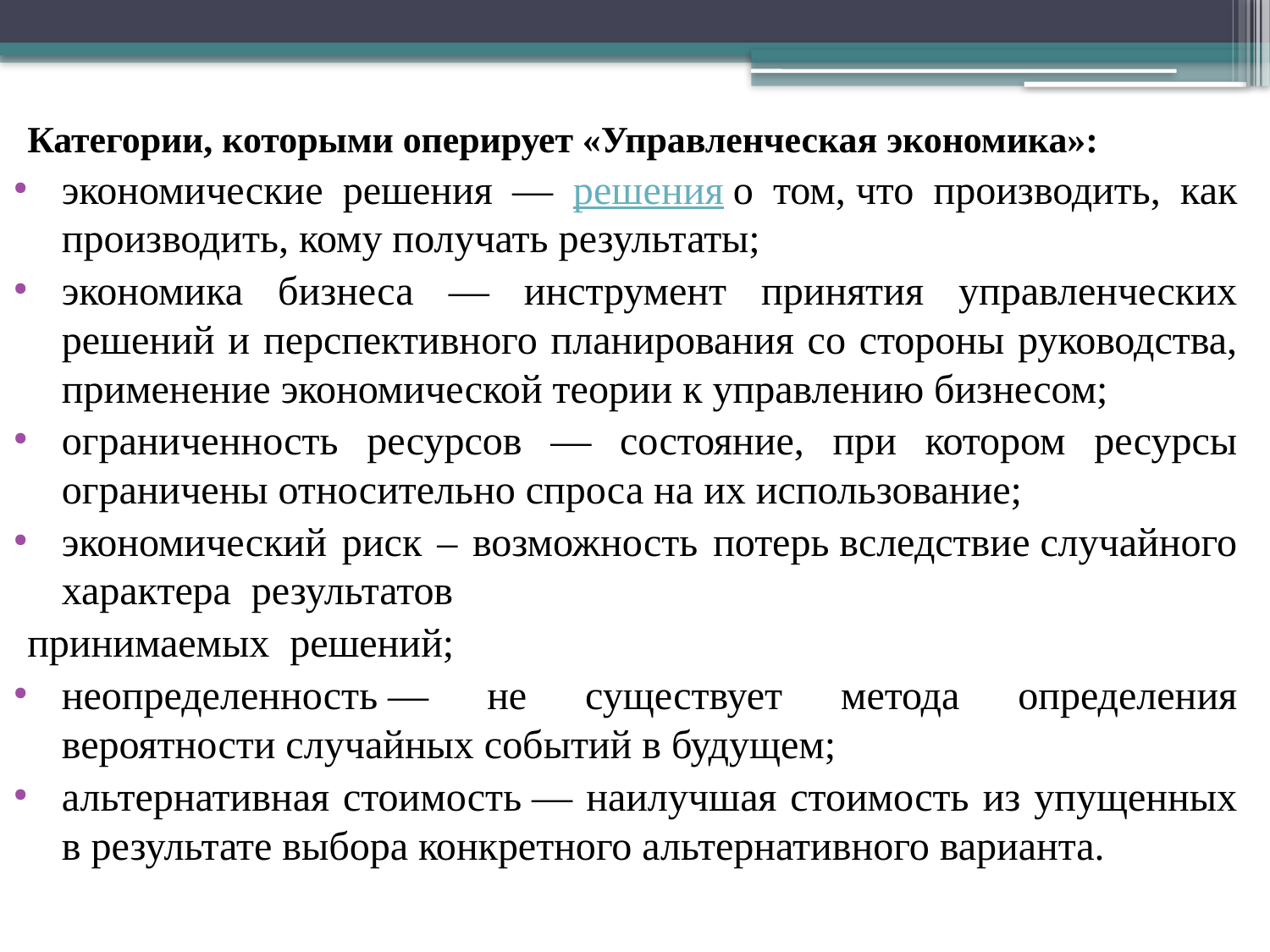

Категории, которыми оперирует «Управленческая экономика»:
экономические решения — решения о том, что производить, как производить, кому получать результаты;
экономика бизнеса — инструмент принятия управленческих решений и перспективного планирования со стороны руководства, применение экономической теории к управлению бизнесом;
ограниченность ресурсов — состояние, при котором ресурсы ограничены относительно спроса на их использование;
экономический риск – возможность потерь вследствие случайного характера  результатов
принимаемых  решений;
неопределенность — не существует метода определения вероятности случайных событий в будущем;
альтернативная стоимость — наилучшая стоимость из упущенных в результате выбора конкретного альтернативного варианта.